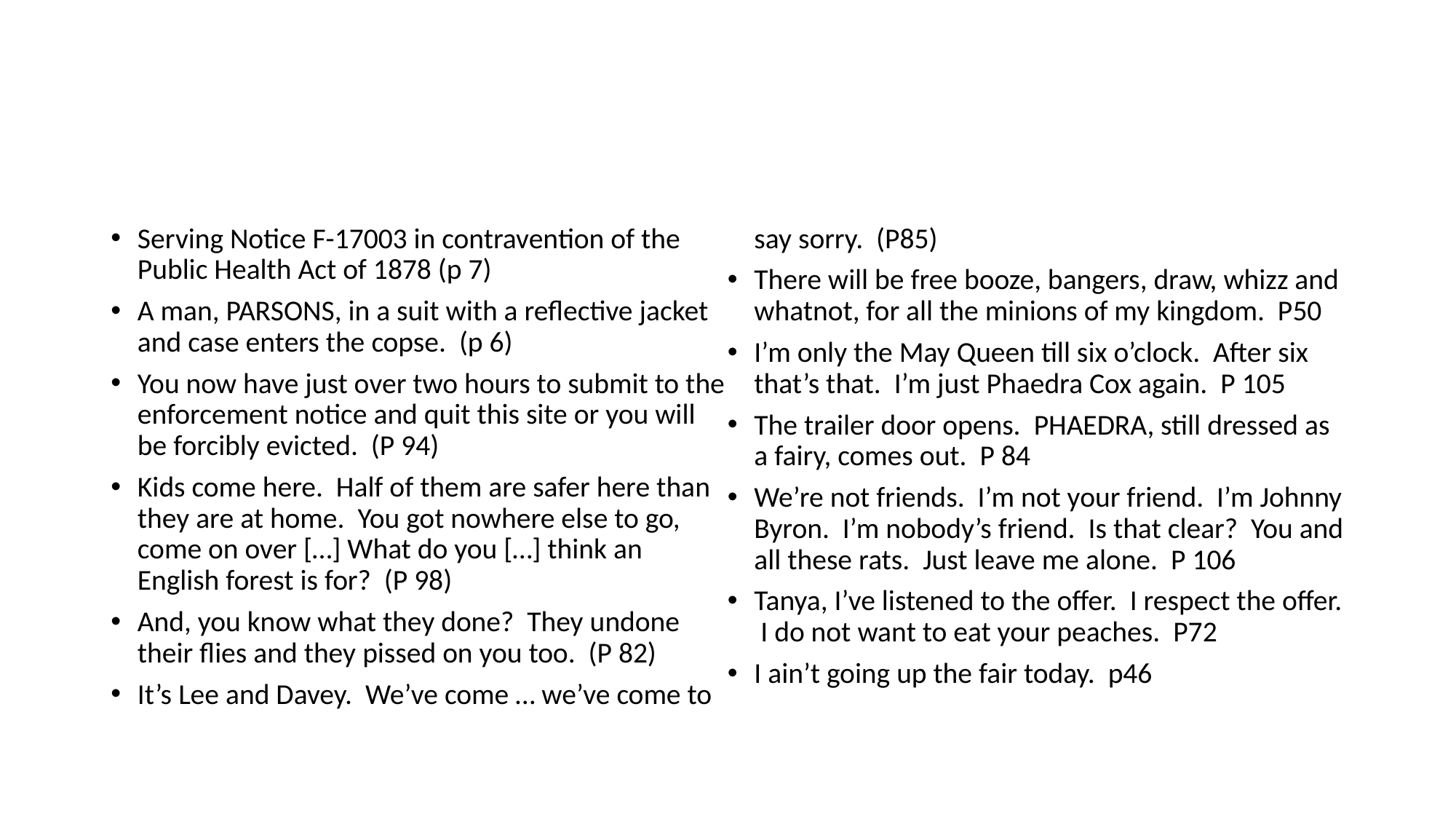

#
Serving Notice F-17003 in contravention of the Public Health Act of 1878 (p 7)
A man, PARSONS, in a suit with a reflective jacket and case enters the copse.  (p 6)
You now have just over two hours to submit to the enforcement notice and quit this site or you will be forcibly evicted.  (P 94)
Kids come here.  Half of them are safer here than they are at home.  You got nowhere else to go, come on over […] What do you […] think an English forest is for?  (P 98)
And, you know what they done?  They undone their flies and they pissed on you too.  (P 82)
It’s Lee and Davey.  We’ve come … we’ve come to say sorry.  (P85)
There will be free booze, bangers, draw, whizz and whatnot, for all the minions of my kingdom.  P50
I’m only the May Queen till six o’clock.  After six that’s that.  I’m just Phaedra Cox again.  P 105
The trailer door opens.  PHAEDRA, still dressed as a fairy, comes out.  P 84
We’re not friends.  I’m not your friend.  I’m Johnny Byron.  I’m nobody’s friend.  Is that clear?  You and all these rats.  Just leave me alone.  P 106
Tanya, I’ve listened to the offer.  I respect the offer.  I do not want to eat your peaches.  P72
I ain’t going up the fair today.  p46